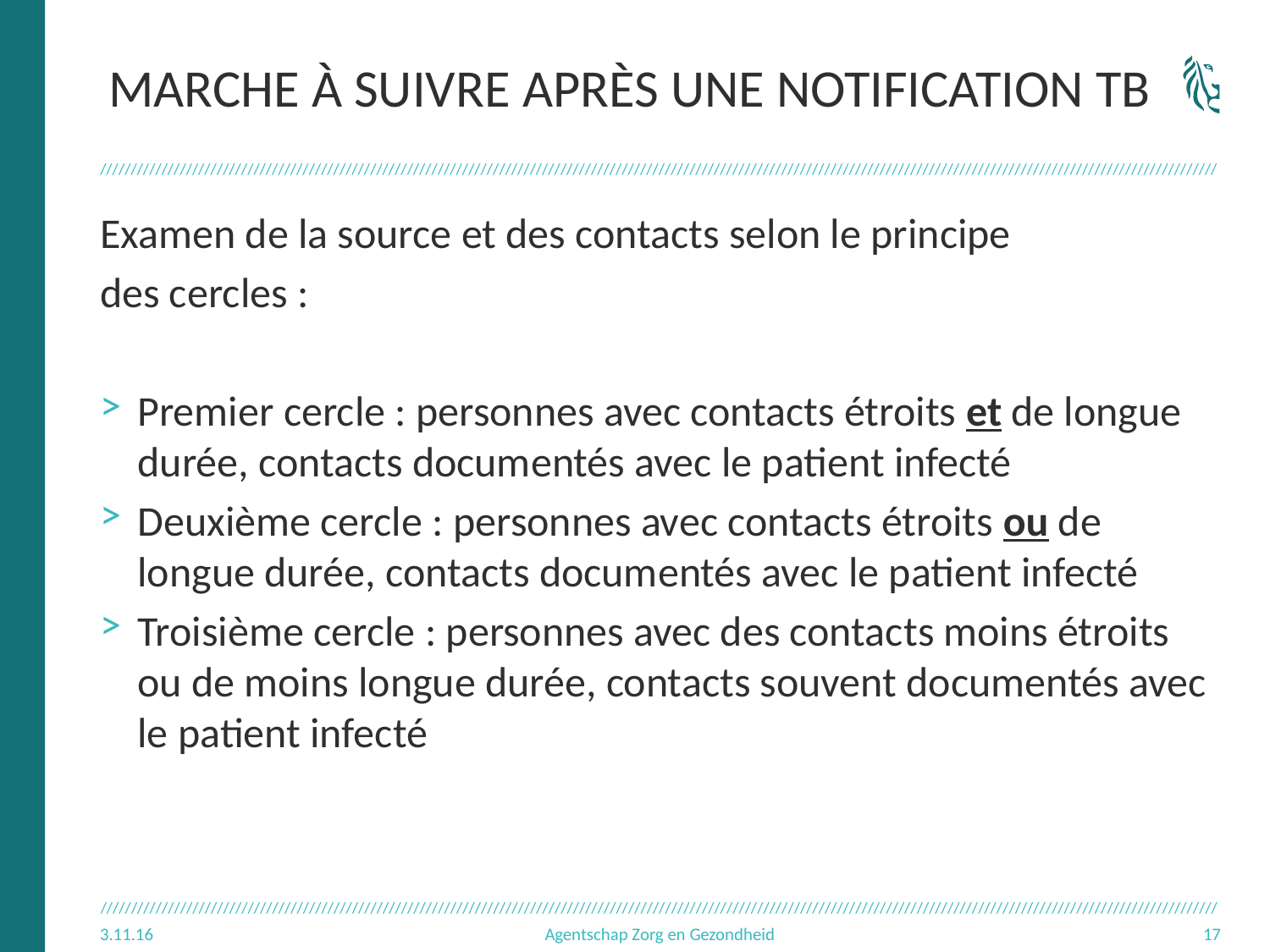

# Marche à suivre après une notification TB
Examen de la source et des contacts selon le principe
des cercles :

Premier cercle : personnes avec contacts étroits et de longue durée, contacts documentés avec le patient infecté
Deuxième cercle : personnes avec contacts étroits ou de longue durée, contacts documentés avec le patient infecté
Troisième cercle : personnes avec des contacts moins étroits ou de moins longue durée, contacts souvent documentés avec le patient infecté

3.11.16
Agentschap Zorg en Gezondheid
17